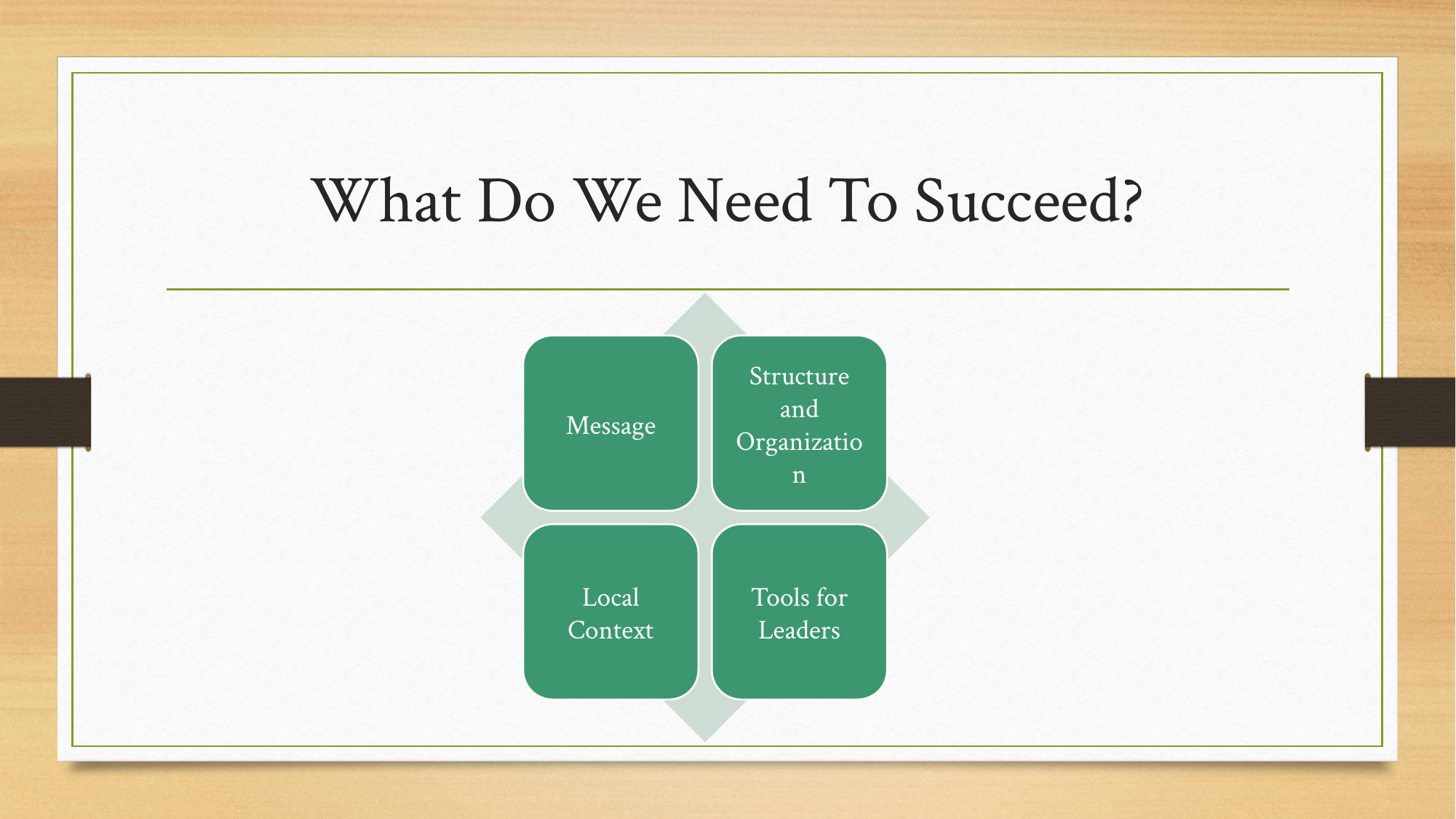

# What Do We Need To Succeed?
Message
Structure and Organization
Local Context
Tools for Leaders